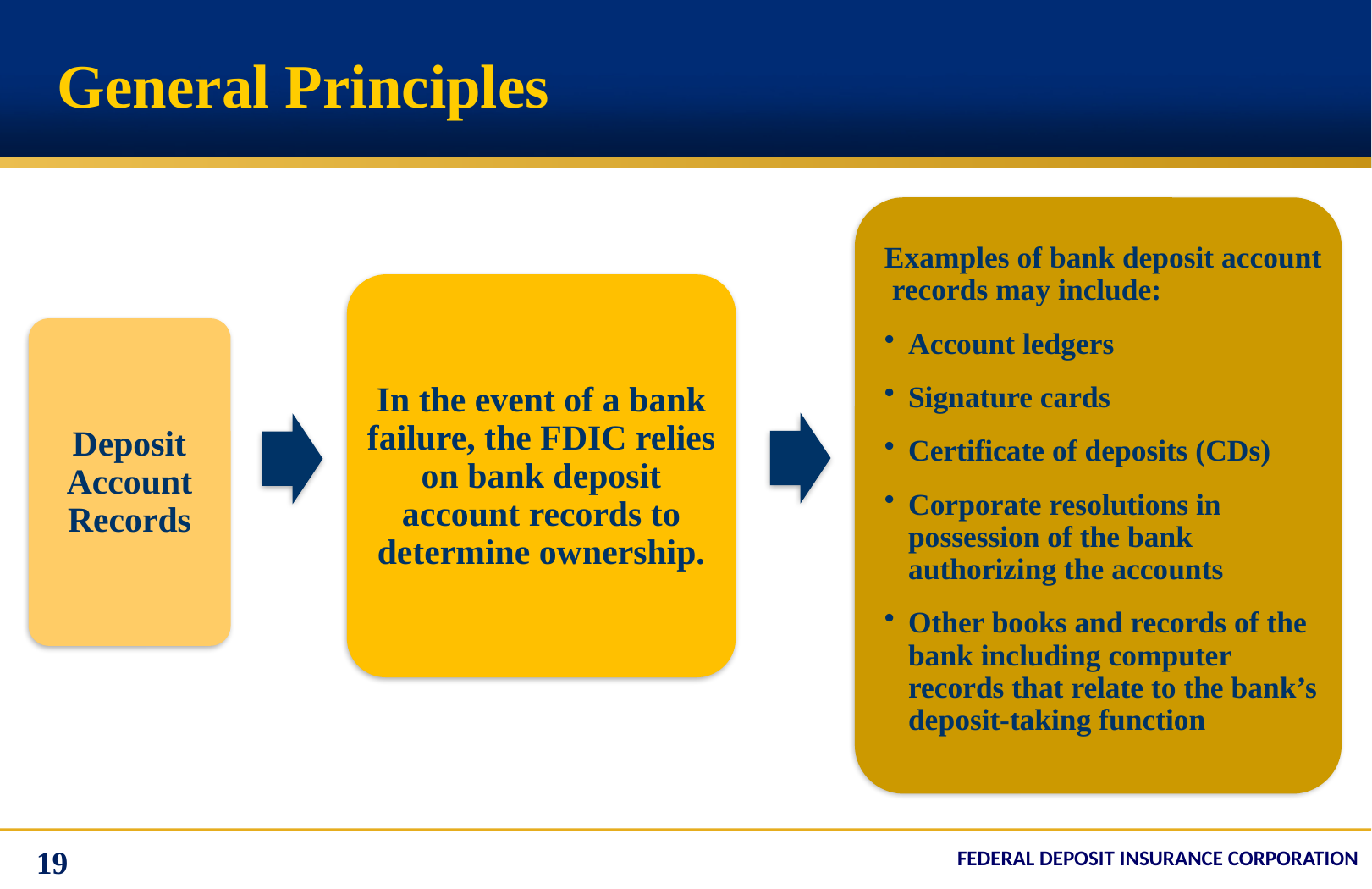

# General Principles

Examples of bank deposit account   records may include:
Account ledgers
Signature cards
Certificate of deposits (CDs)
Corporate resolutions in possession of the bank authorizing the accounts
Other books and records of the bank including computer records that relate to the bank’s deposit-taking function

In the event of a bank failure, the FDIC relies on bank deposit account records to determine ownership.

Deposit Account Records

19